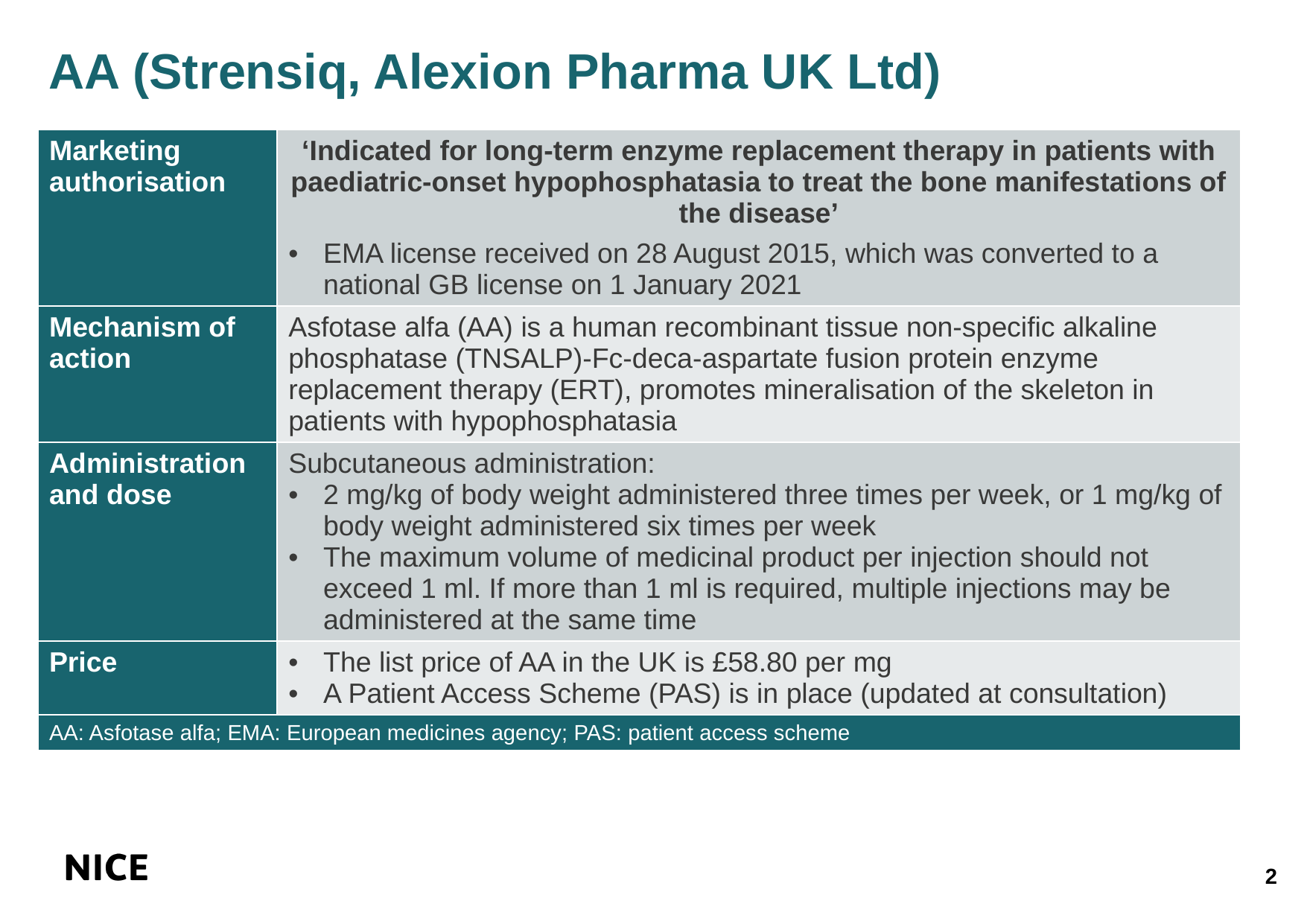

AA (Strensiq, Alexion Pharma UK Ltd)
| Marketing authorisation | ‘Indicated for long-term enzyme replacement therapy in patients with paediatric-onset hypophosphatasia to treat the bone manifestations of the disease’ EMA license received on 28 August 2015, which was converted to a national GB license on 1 January 2021 |
| --- | --- |
| Mechanism of action | Asfotase alfa (AA) is a human recombinant tissue non-specific alkaline phosphatase (TNSALP)-Fc-deca-aspartate fusion protein enzyme replacement therapy (ERT), promotes mineralisation of the skeleton in patients with hypophosphatasia |
| Administration and dose | Subcutaneous administration: 2 mg/kg of body weight administered three times per week, or 1 mg/kg of body weight administered six times per week The maximum volume of medicinal product per injection should not exceed 1 ml. If more than 1 ml is required, multiple injections may be administered at the same time |
| Price | The list price of AA in the UK is £58.80 per mg A Patient Access Scheme (PAS) is in place (updated at consultation) |
| AA: Asfotase alfa; EMA: European medicines agency; PAS: patient access scheme |  |
2